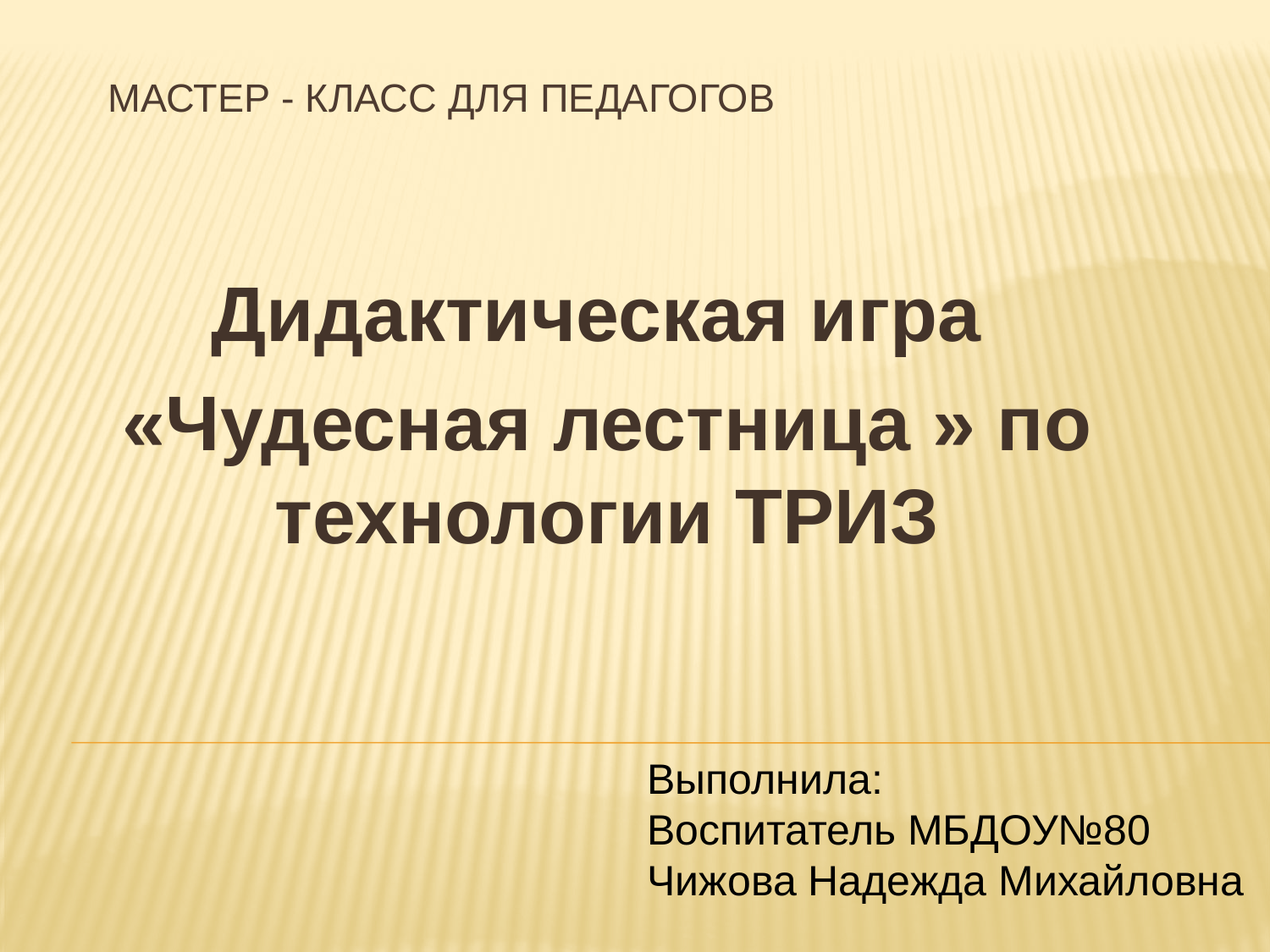

# Мастер - класс для педагогов
Дидактическая игра
«Чудесная лестница » по технологии ТРИЗ

Выполнила:
Воспитатель МБДОУ№80
Чижова Надежда Михайловна